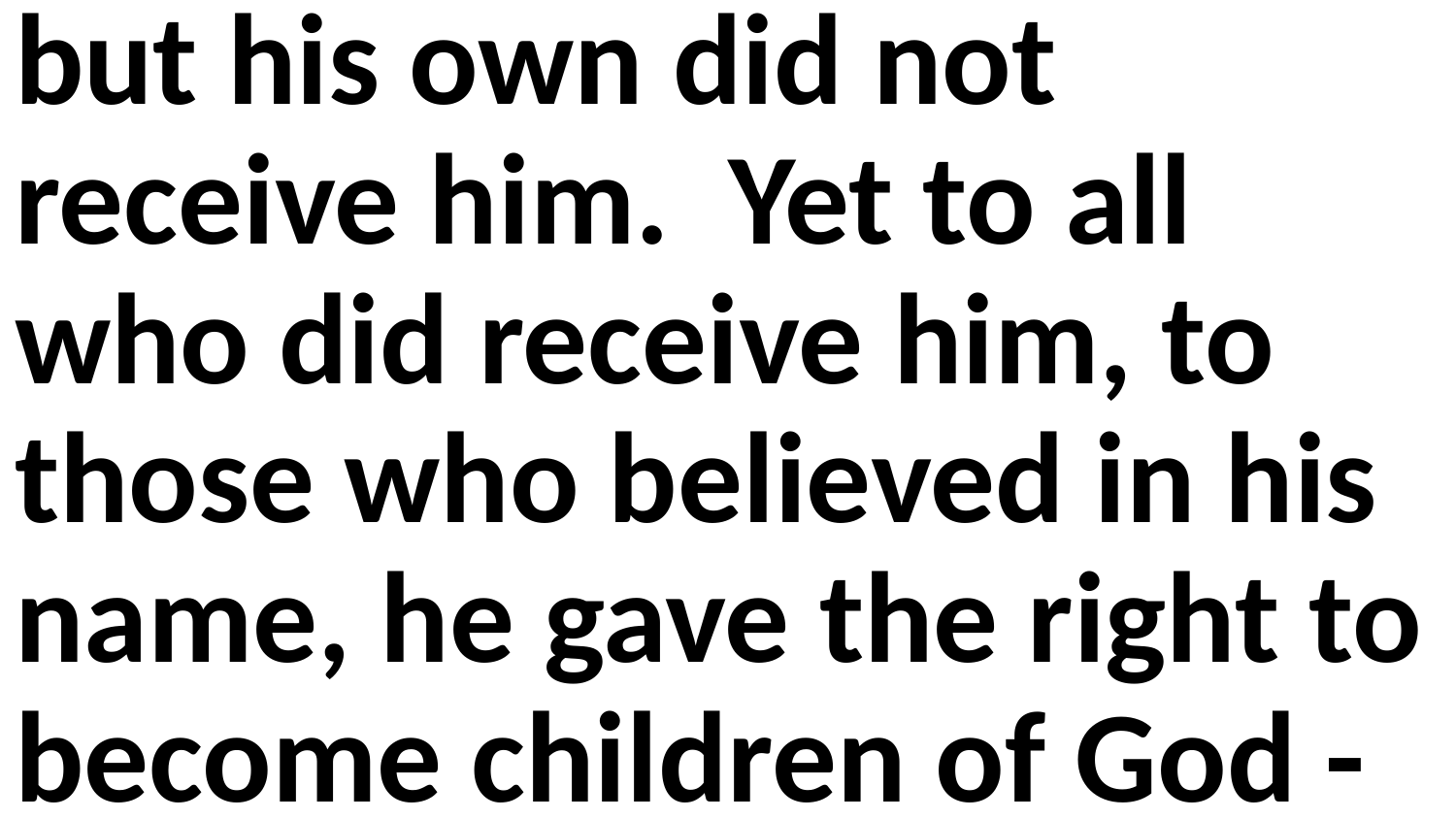

but his own did not receive him.  Yet to all who did receive him, to those who believed in his name, he gave the right to become children of God -